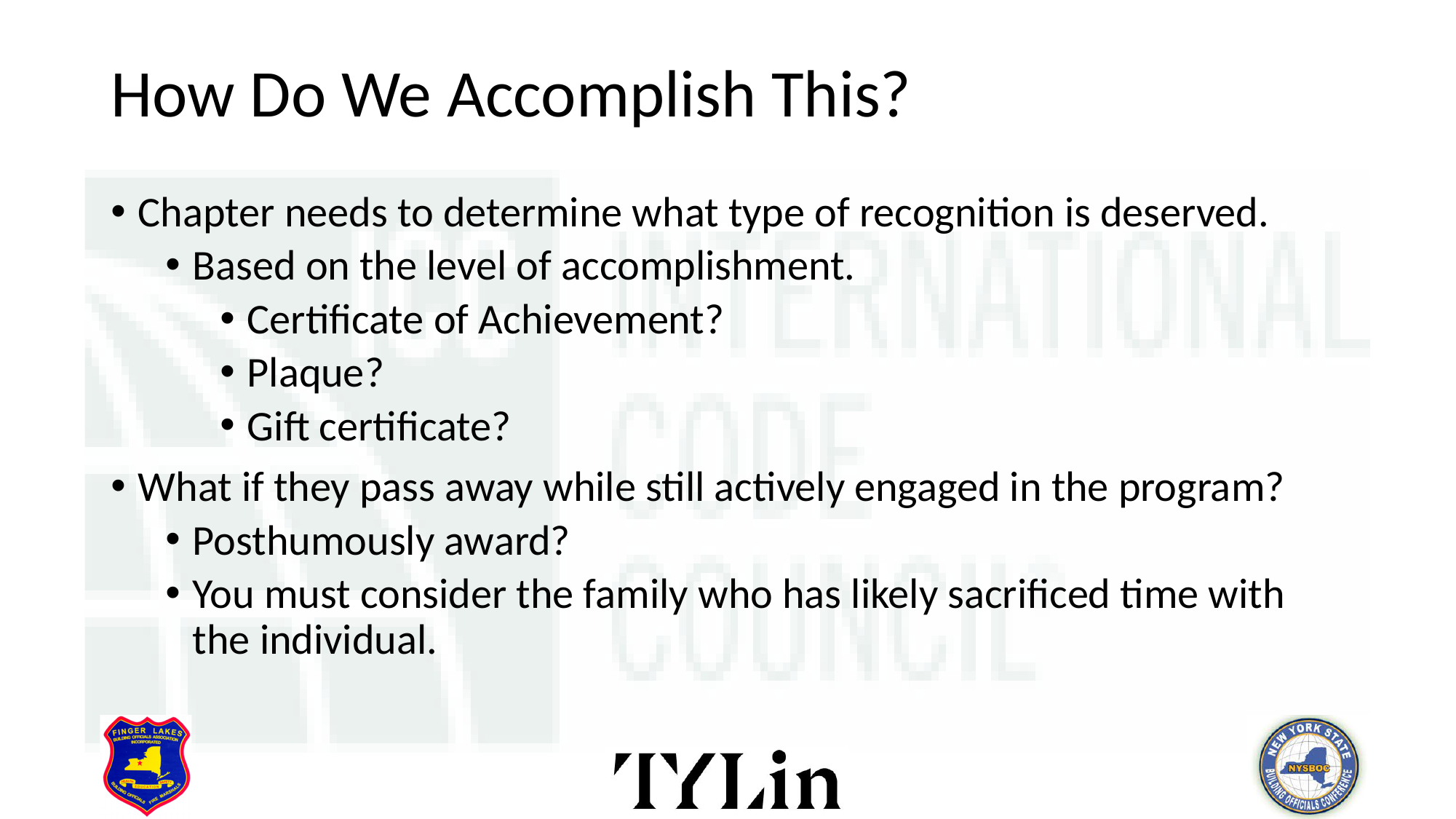

# How Do We Accomplish This?
Chapter needs to determine what type of recognition is deserved.
Based on the level of accomplishment.
Certificate of Achievement?
Plaque?
Gift certificate?
What if they pass away while still actively engaged in the program?
Posthumously award?
You must consider the family who has likely sacrificed time with the individual.